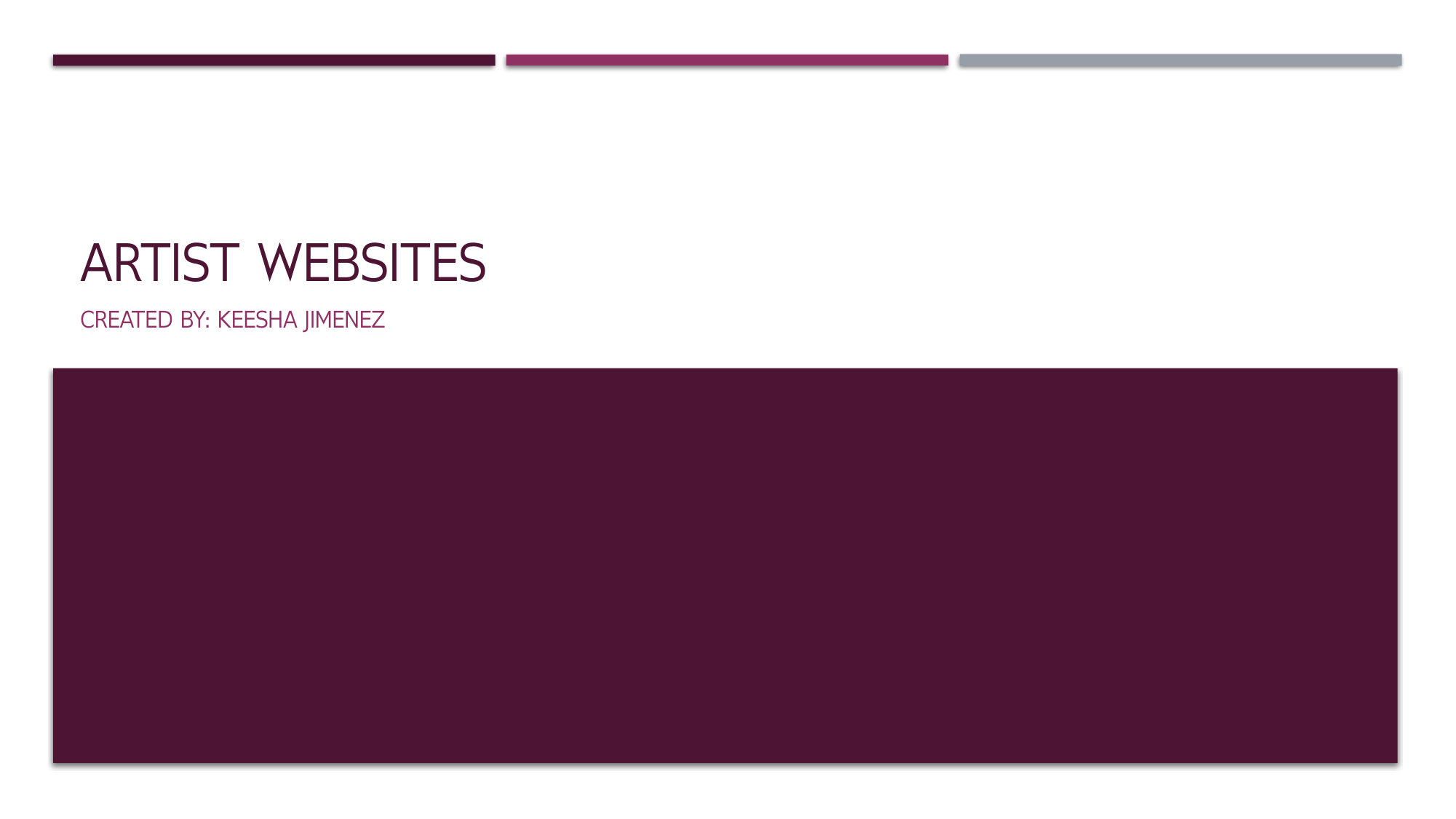

# Artist Websites
Created by: Keesha Jimenez